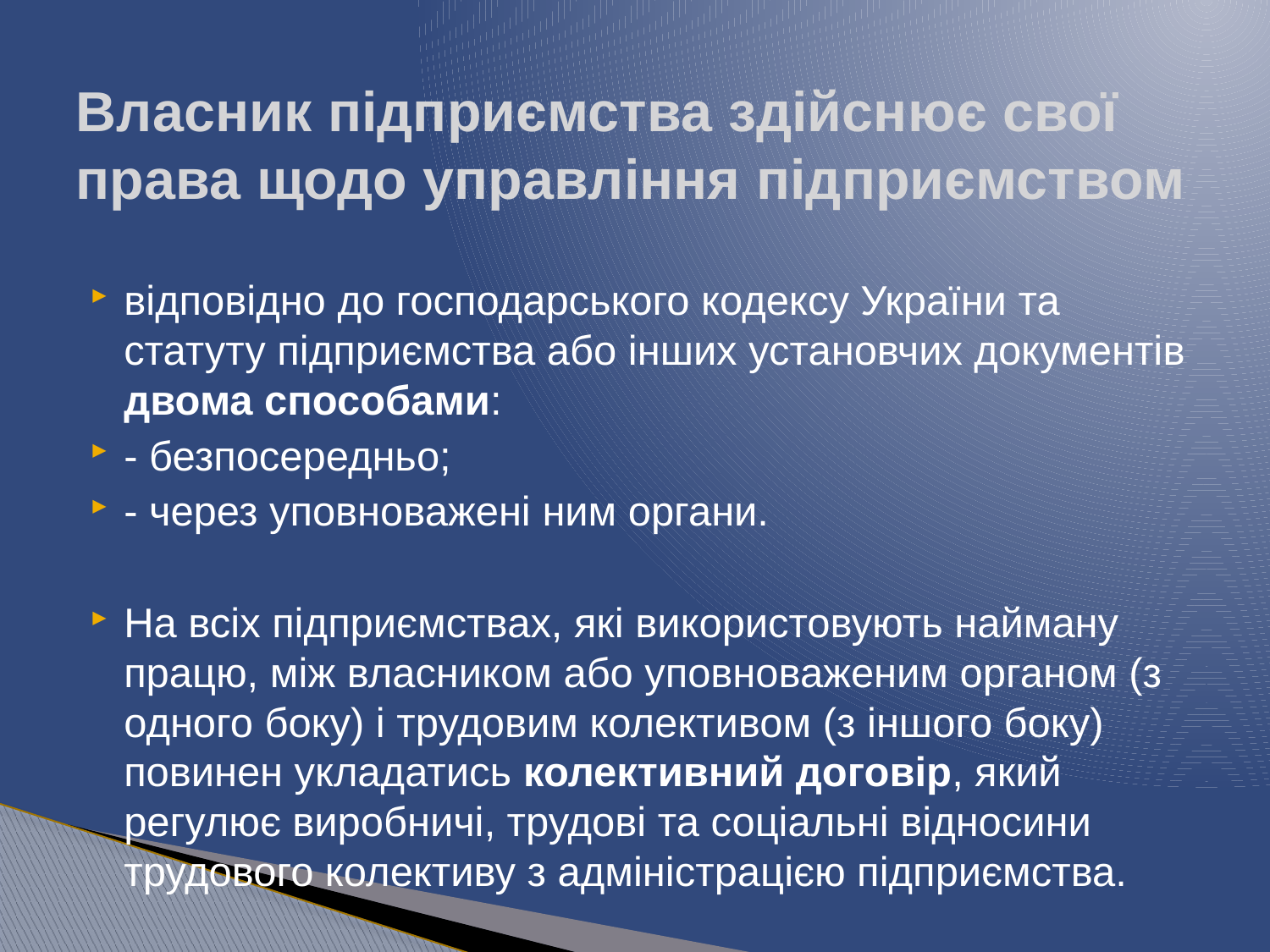

# Власник підприємства здійснює свої права щодо управління підприємством
відповідно до господарського кодексу України та статуту підприємства або інших установчих документів двома способами:
- безпосередньо;
- через уповноважені ним органи.

На всіх підприємствах, які використовують найману працю, між власником або уповноваженим органом (з одного боку) і трудовим колективом (з іншого боку) повинен укладатись колективний договір, який регулює виробничі, трудові та соціальні відносини трудового колективу з адміністрацією підприємства.